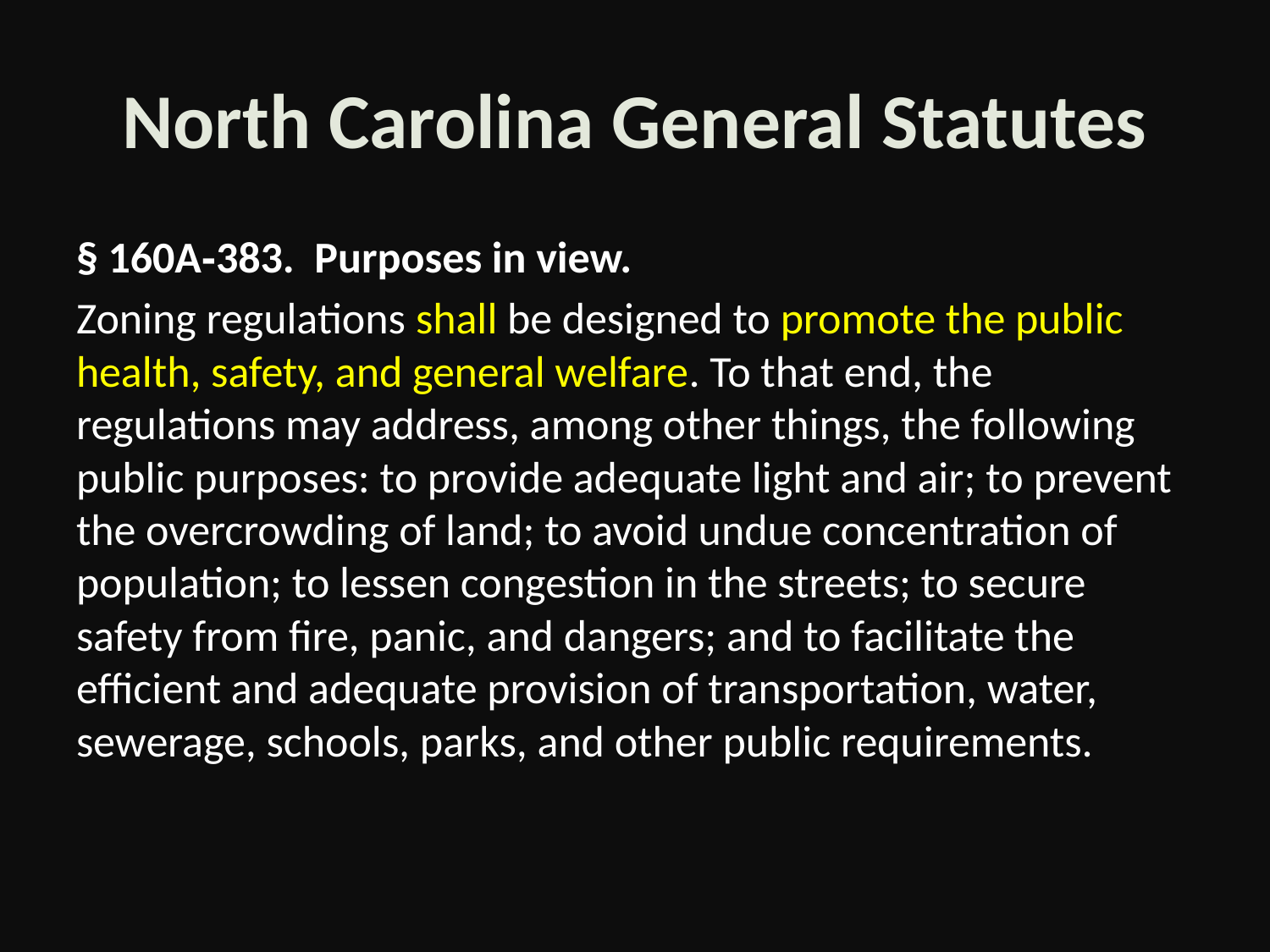

# North Carolina General Statutes
§ 160A‑383.  Purposes in view.
Zoning regulations shall be designed to promote the public health, safety, and general welfare. To that end, the regulations may address, among other things, the following public purposes: to provide adequate light and air; to prevent the overcrowding of land; to avoid undue concentration of population; to lessen congestion in the streets; to secure safety from fire, panic, and dangers; and to facilitate the efficient and adequate provision of transportation, water, sewerage, schools, parks, and other public requirements.